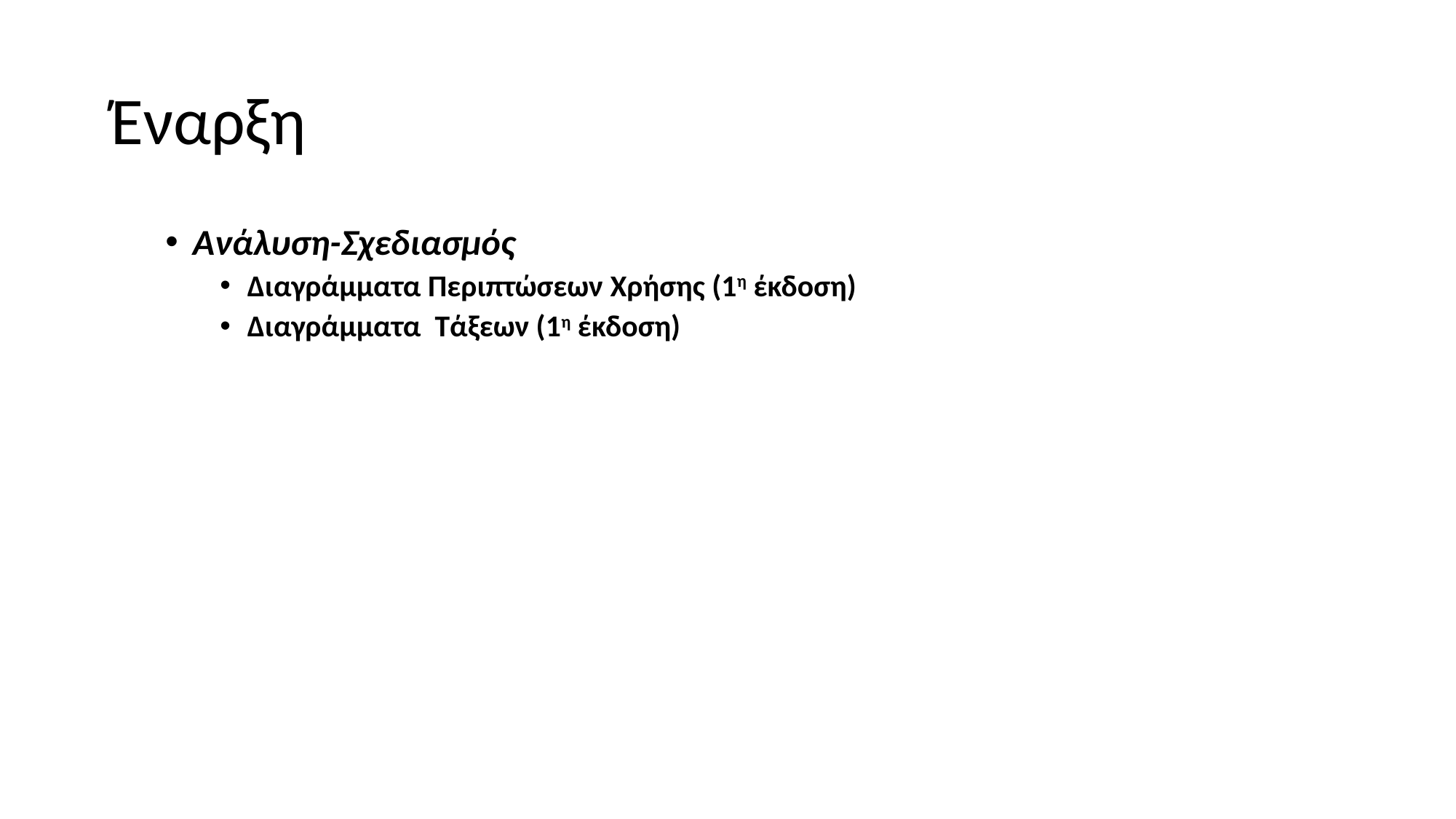

# Έναρξη
Ανάλυση-Σχεδιασμός
Διαγράμματα Περιπτώσεων Χρήσης (1η έκδοση)
Διαγράμματα  Τάξεων (1η έκδοση)